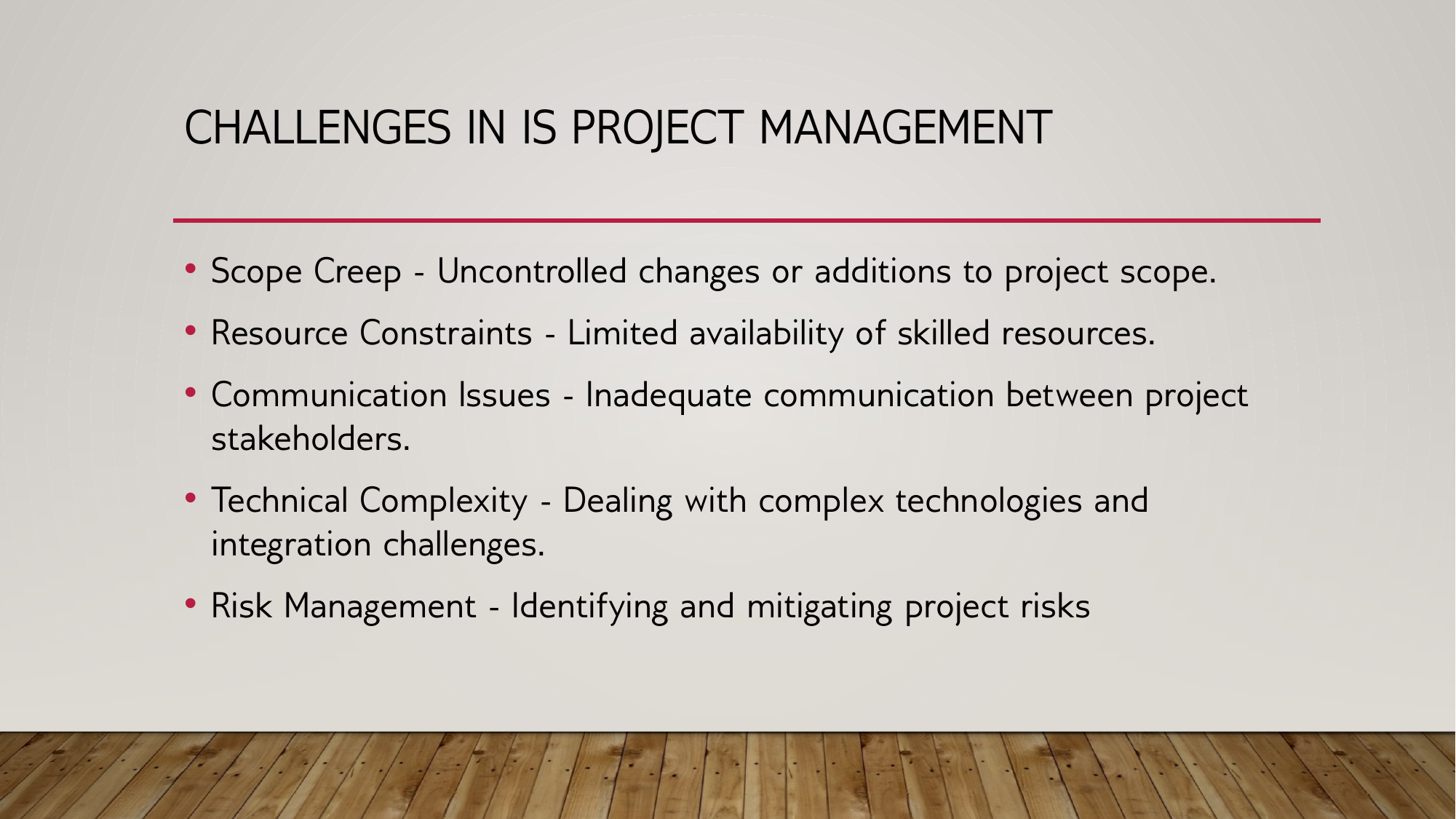

# Challenges in IS Project Management
Scope Creep - Uncontrolled changes or additions to project scope.
Resource Constraints - Limited availability of skilled resources.
Communication Issues - Inadequate communication between project stakeholders.
Technical Complexity - Dealing with complex technologies and integration challenges.
Risk Management - Identifying and mitigating project risks